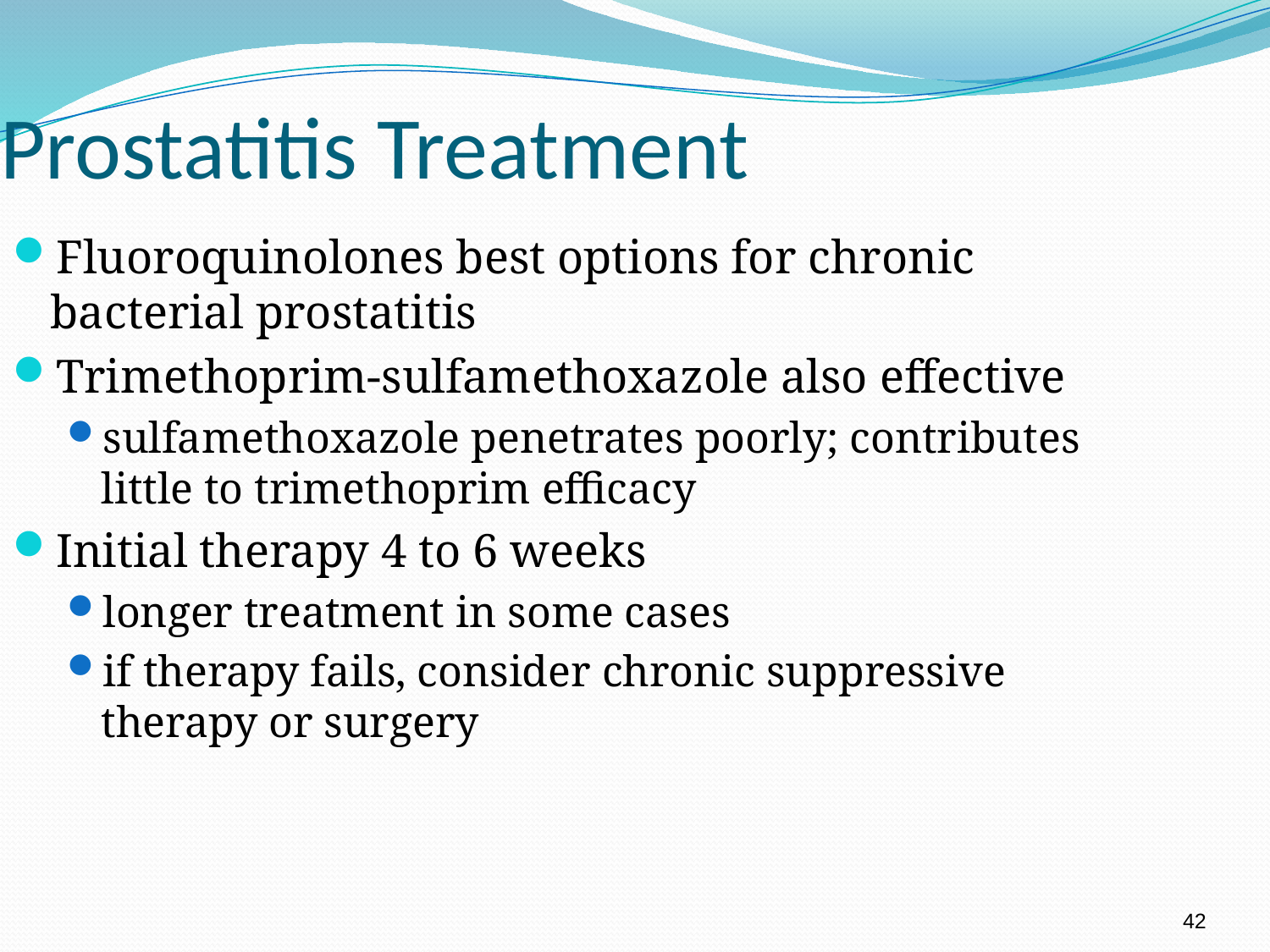

Prostatitis Treatment
Fluoroquinolones best options for chronic bacterial prostatitis
Trimethoprim-sulfamethoxazole also effective
sulfamethoxazole penetrates poorly; contributes little to trimethoprim efficacy
Initial therapy 4 to 6 weeks
longer treatment in some cases
if therapy fails, consider chronic suppressive therapy or surgery

42